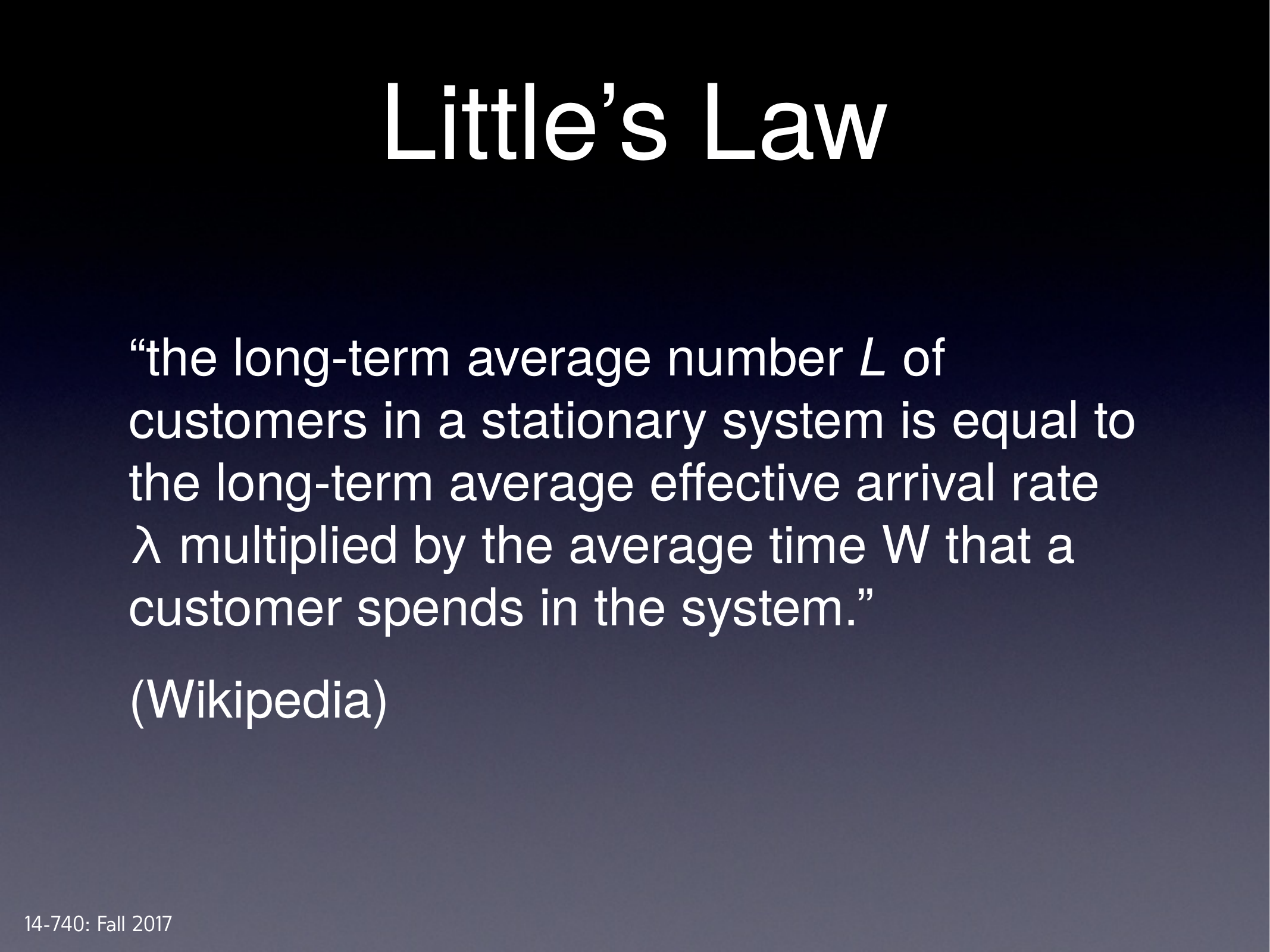

# Little’s Law
“the long-term average number L of customers in a stationary system is equal to the long-term average effective arrival rate λ multiplied by the average time W that a customer spends in the system.”
(Wikipedia)